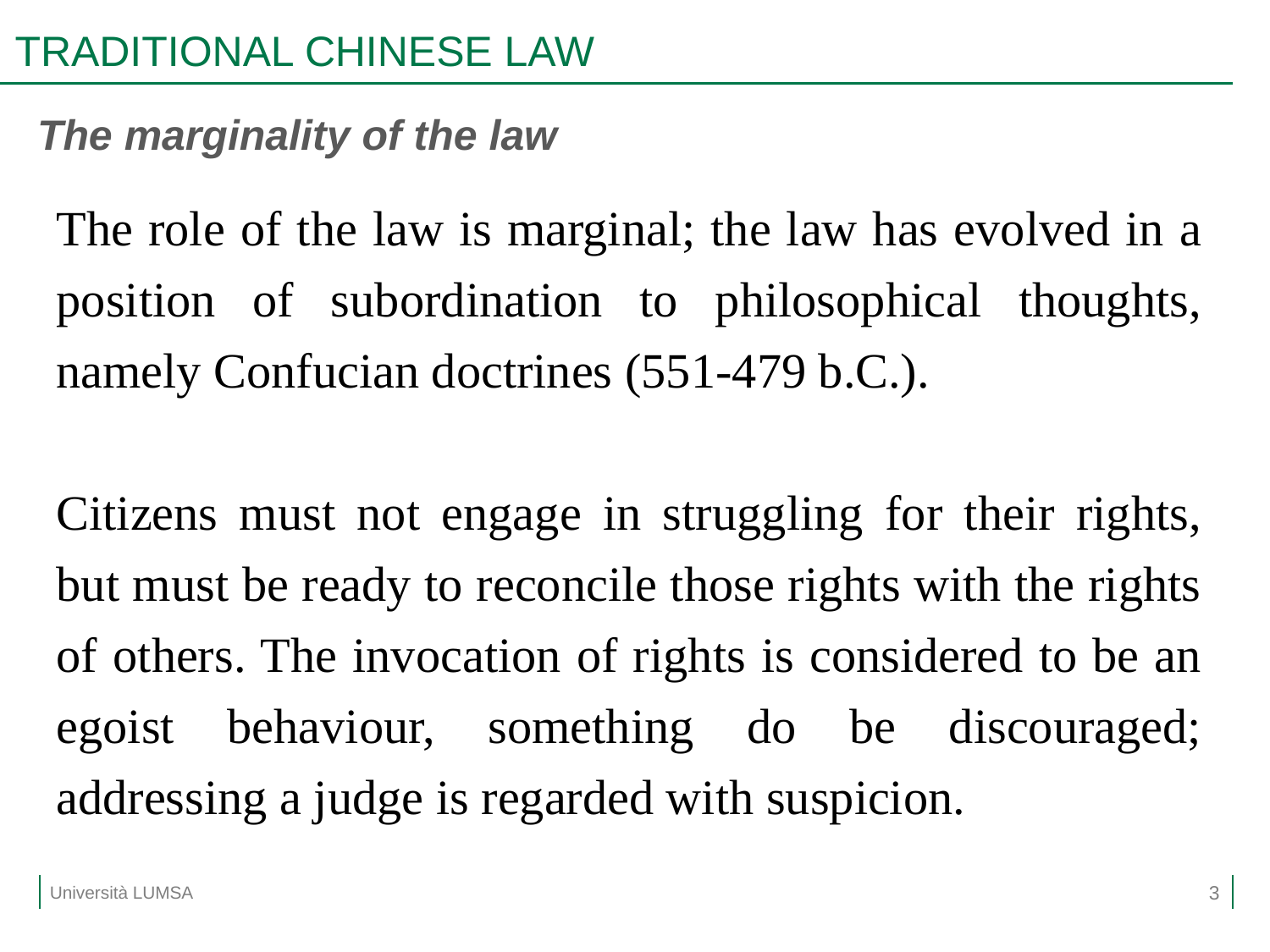

# TRADITIONAL CHINESE LAW
The marginality of the law
The role of the law is marginal; the law has evolved in a position of subordination to philosophical thoughts, namely Confucian doctrines (551-479 b.C.).

Citizens must not engage in struggling for their rights, but must be ready to reconcile those rights with the rights of others. The invocation of rights is considered to be an egoist behaviour, something do be discouraged; addressing a judge is regarded with suspicion.

3